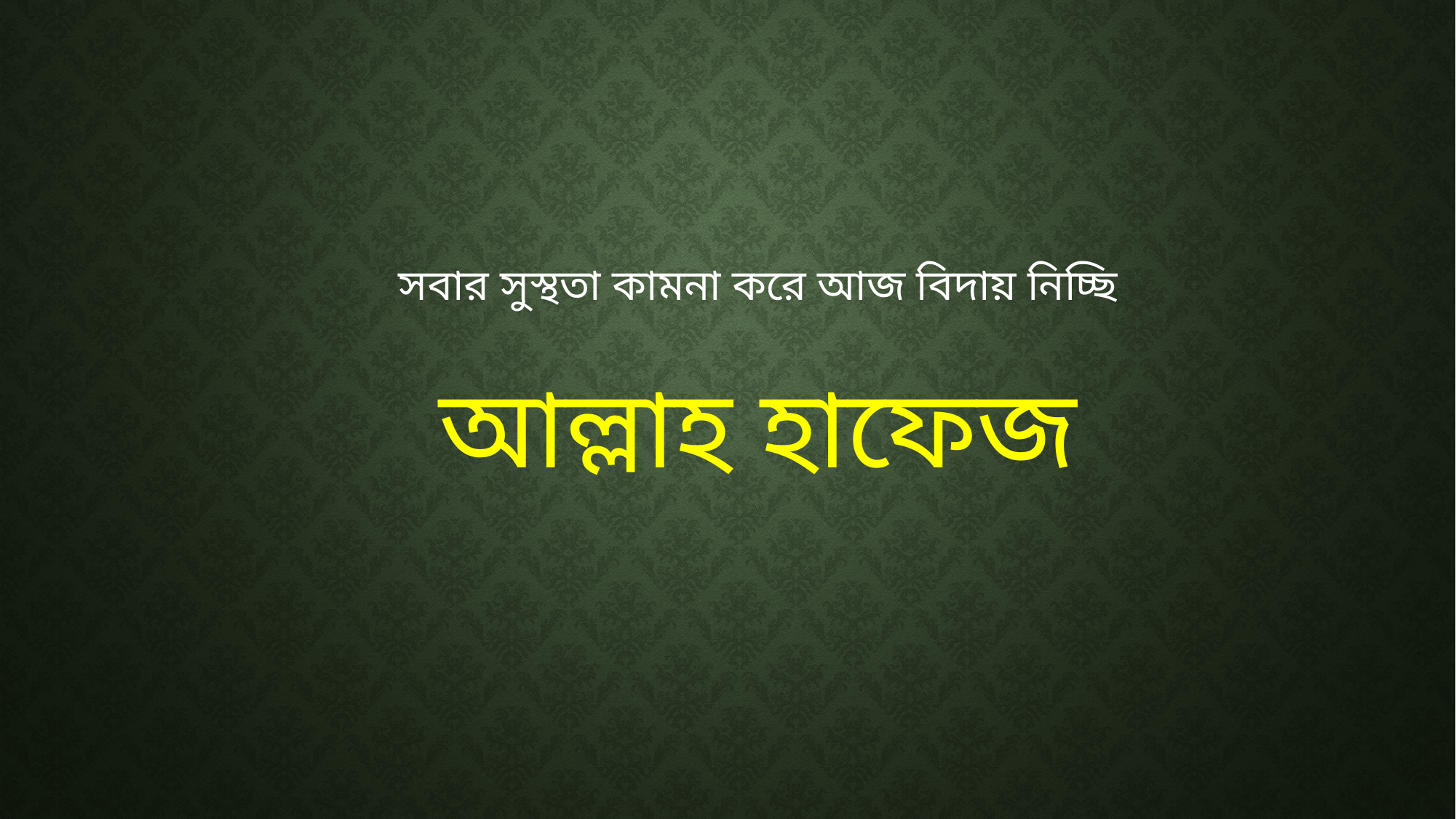

সবার সুস্থতা কামনা করে আজ বিদায় নিচ্ছি
আল্লাহ হাফেজ